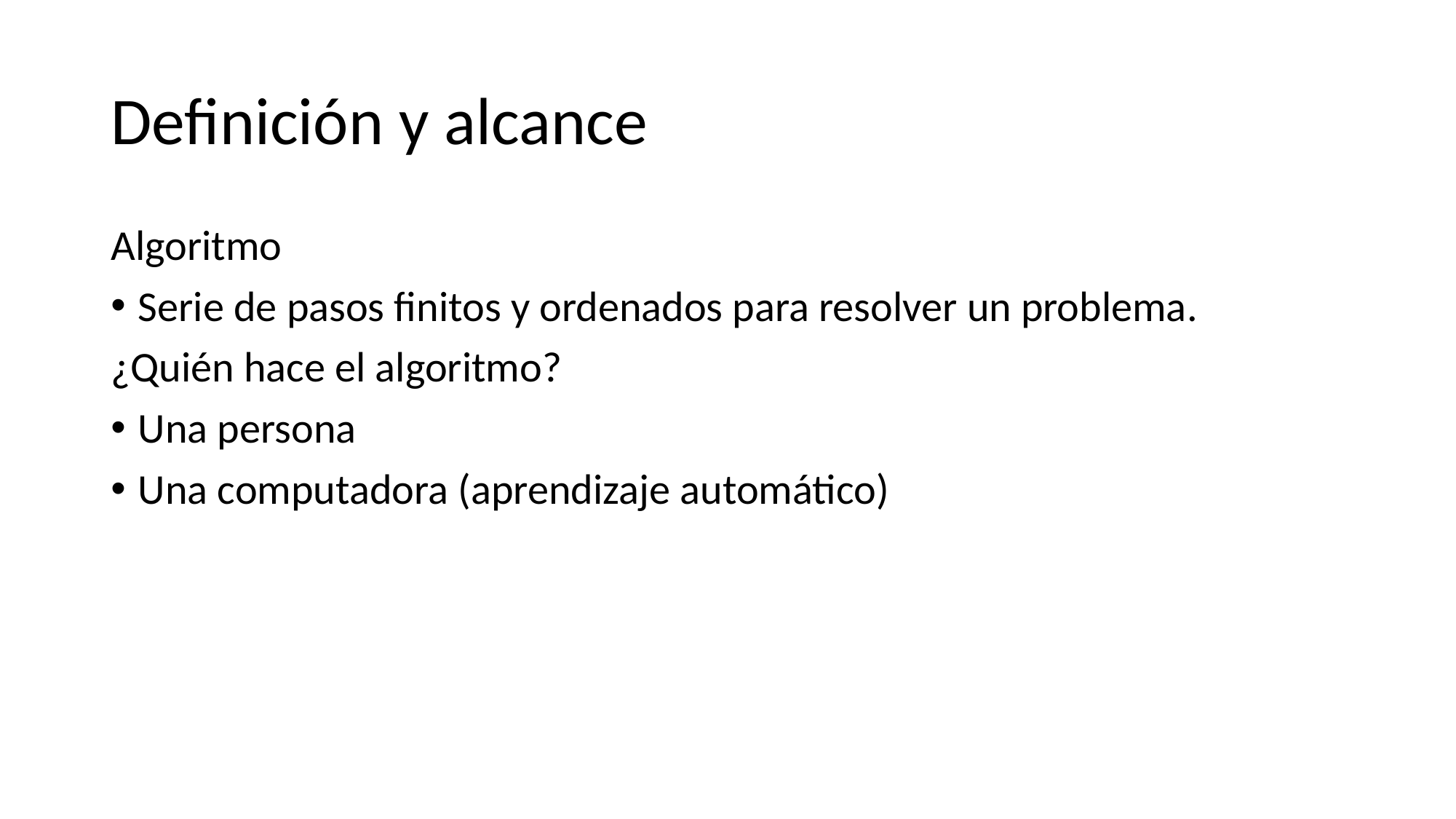

# Definición y alcance
Algoritmo
Serie de pasos finitos y ordenados para resolver un problema.
¿Quién hace el algoritmo?
Una persona
Una computadora (aprendizaje automático)